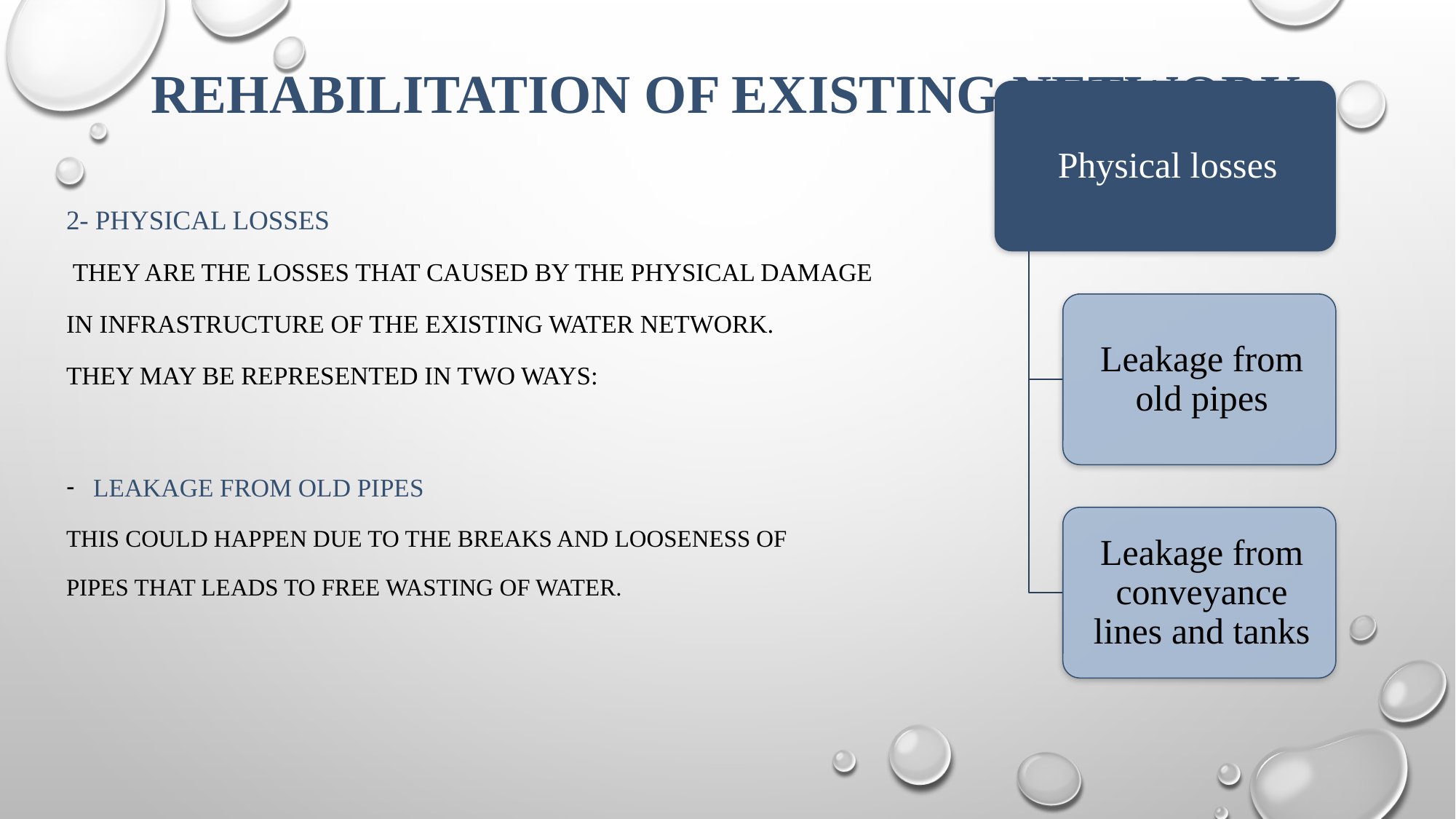

# Rehabilitation of Existing Network
Physical losses
Leakage from old pipes
Leakage from conveyance lines and tanks
2- physical losses
 they are the losses that caused by the physical damage
In infrastructure of the existing water network.
They may be represented in two ways:

Leakage from old pipes
This could happen due to the breaks and looseness of
Pipes that leads to free wasting of water.